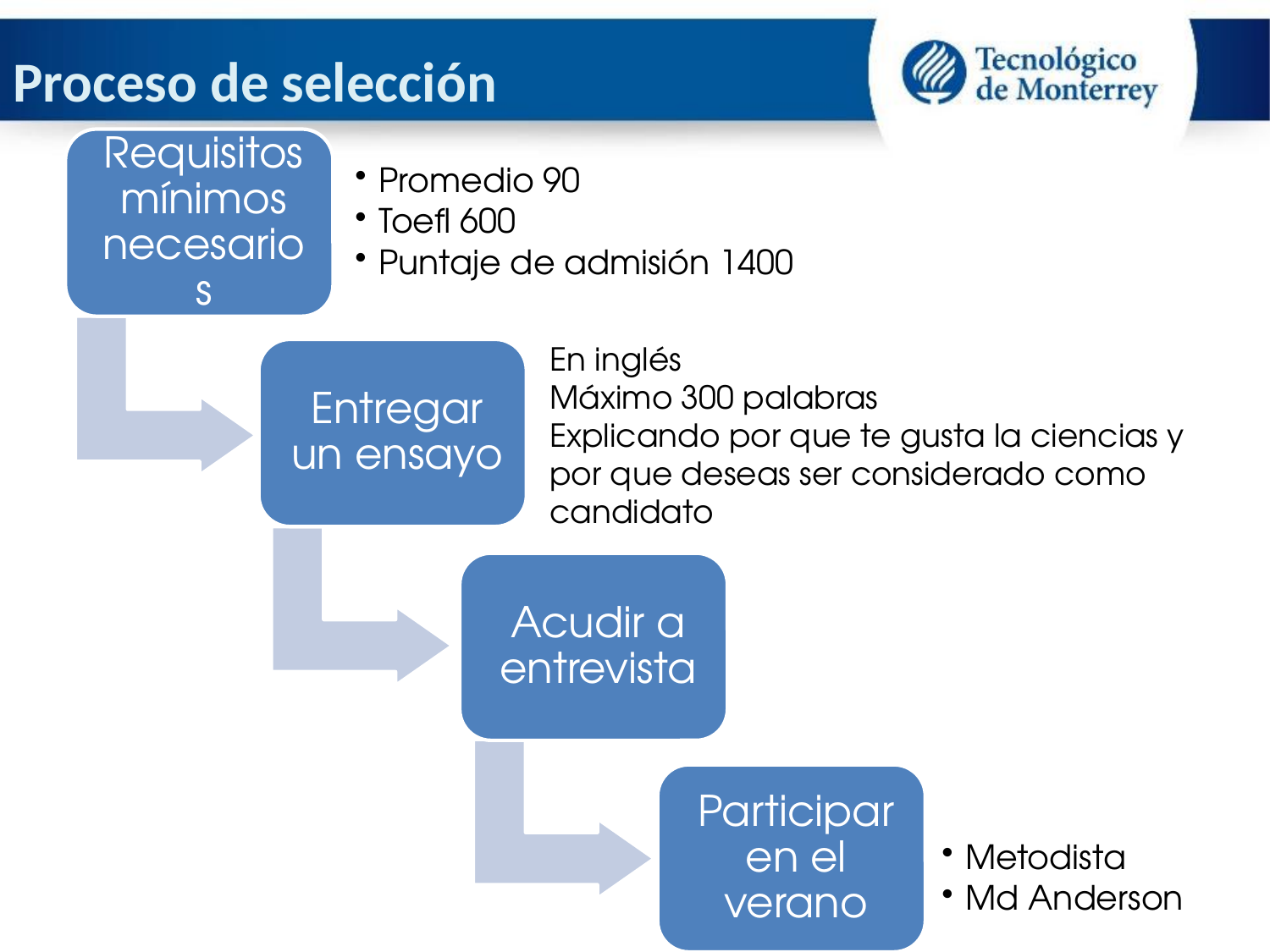

# Proceso de selección
Requisitos mínimos necesarios
Promedio 90
Toefl 600
Puntaje de admisión 1400
Entregar un ensayo
Acudir a entrevista
Metodista
Md Anderson
Participar en el verano
En inglés
Máximo 300 palabras
Explicando por que te gusta la ciencias y por que deseas ser considerado como candidato